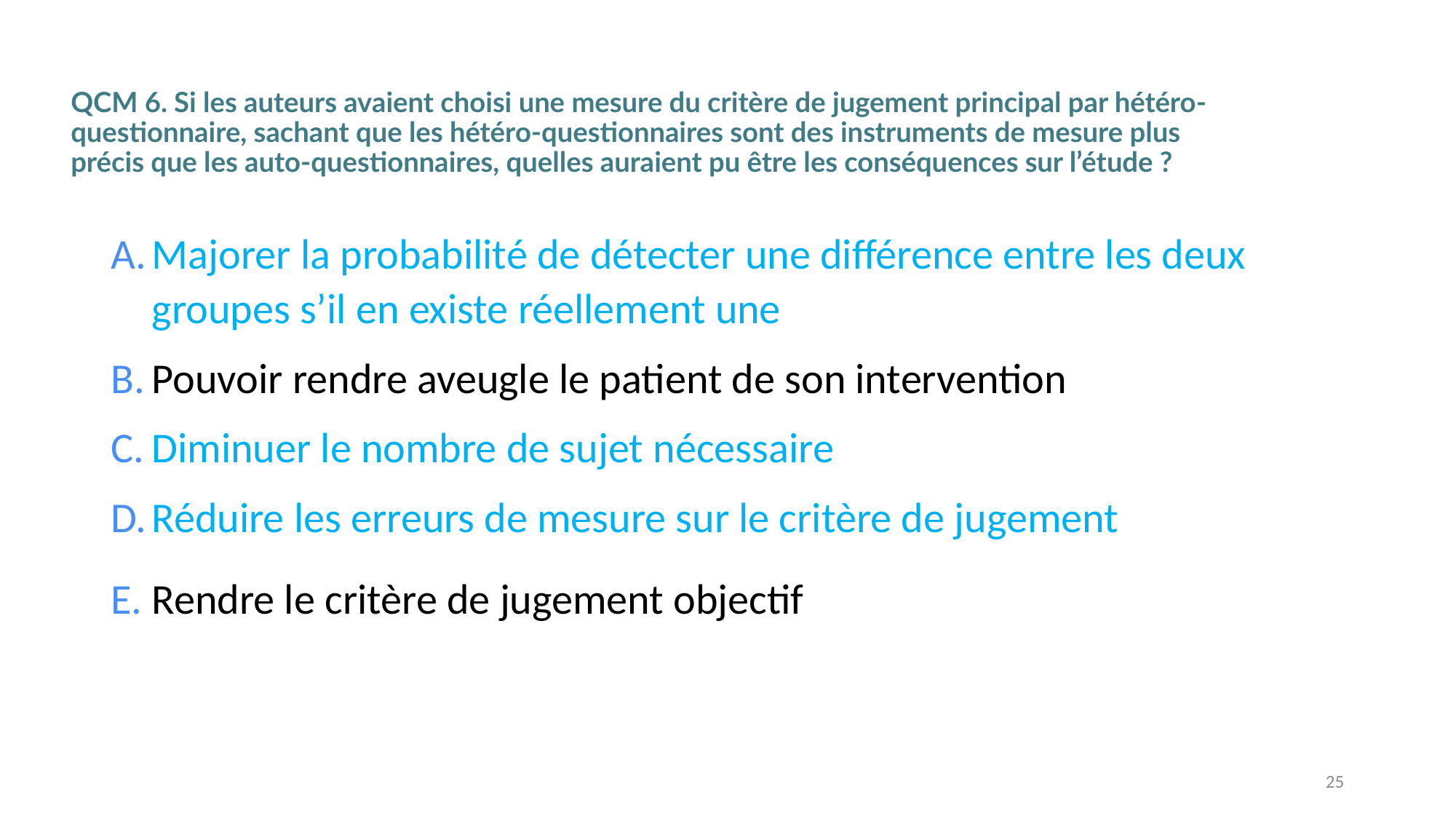

# QCM 6. Si les auteurs avaient choisi une mesure du critère de jugement principal par hétéro-questionnaire, sachant que les hétéro-questionnaires sont des instruments de mesure plus précis que les auto-questionnaires, quelles auraient pu être les conséquences sur l’étude ?
Majorer la probabilité de détecter une différence entre les deux groupes s’il en existe réellement une
Pouvoir rendre aveugle le patient de son intervention
Diminuer le nombre de sujet nécessaire
Réduire les erreurs de mesure sur le critère de jugement
Rendre le critère de jugement objectif

25